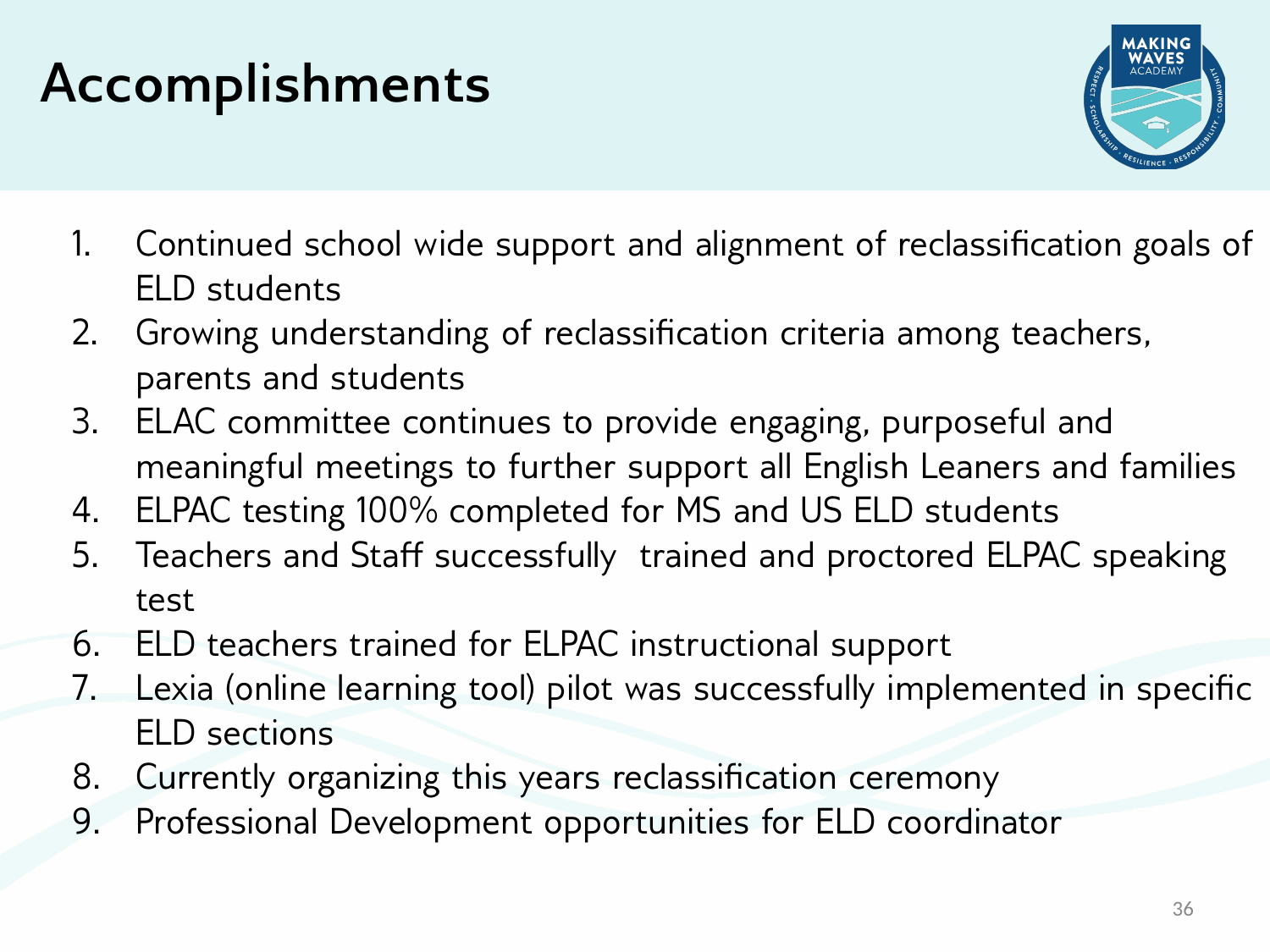

Accomplishments
Continued school wide support and alignment of reclassification goals of ELD students
Growing understanding of reclassification criteria among teachers, parents and students
ELAC committee continues to provide engaging, purposeful and meaningful meetings to further support all English Leaners and families
ELPAC testing 100% completed for MS and US ELD students
Teachers and Staff successfully  trained and proctored ELPAC speaking test
ELD teachers trained for ELPAC instructional support
Lexia (online learning tool) pilot was successfully implemented in specific ELD sections
Currently organizing this years reclassification ceremony
Professional Development opportunities for ELD coordinator
36